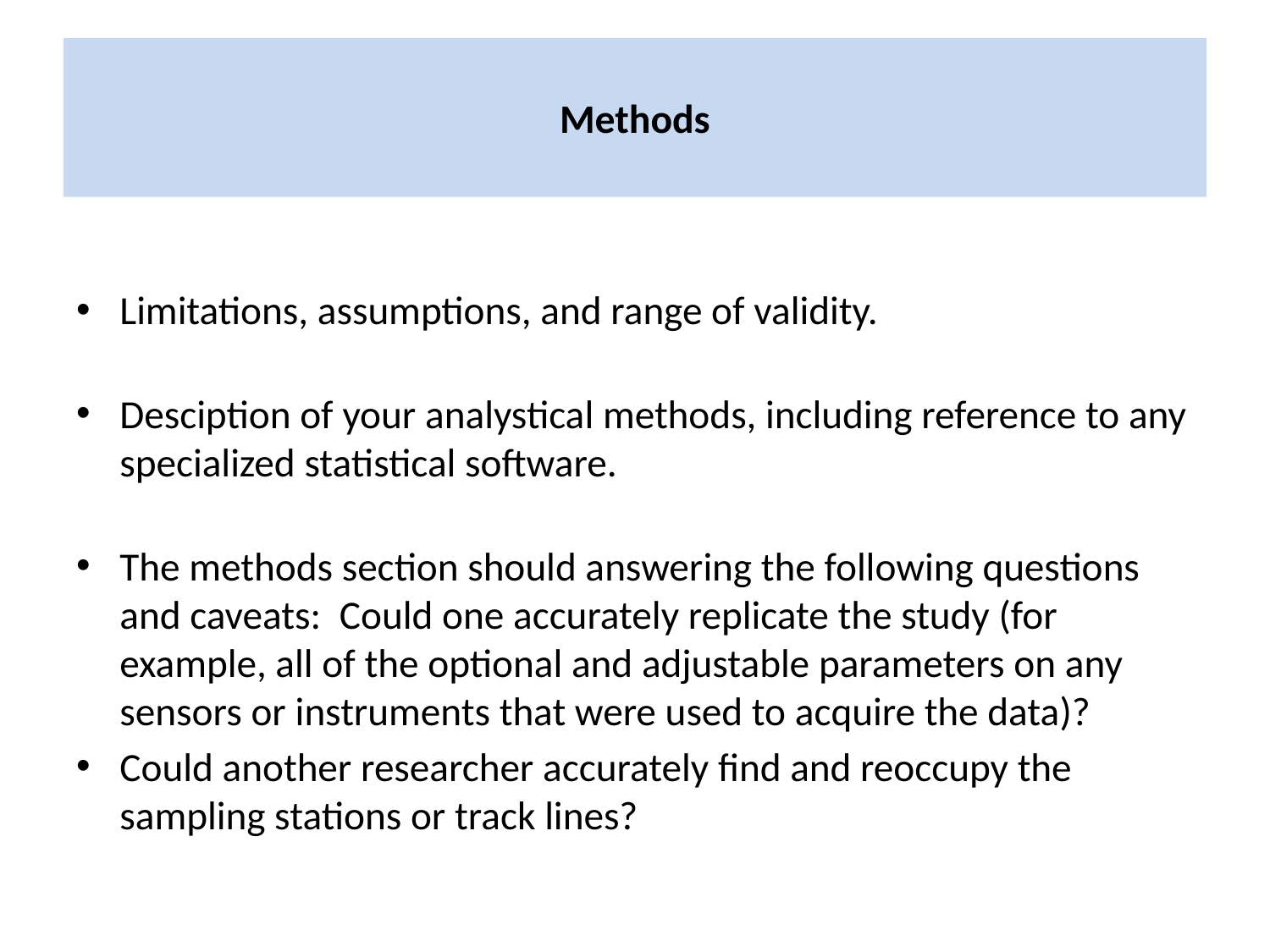

# Methods

Limitations, assumptions, and range of validity.
Desciption of your analystical methods, including reference to any specialized statistical software.
The methods section should answering the following questions and caveats:  Could one accurately replicate the study (for example, all of the optional and adjustable parameters on any sensors or instruments that were used to acquire the data)?
Could another researcher accurately find and reoccupy the sampling stations or track lines?